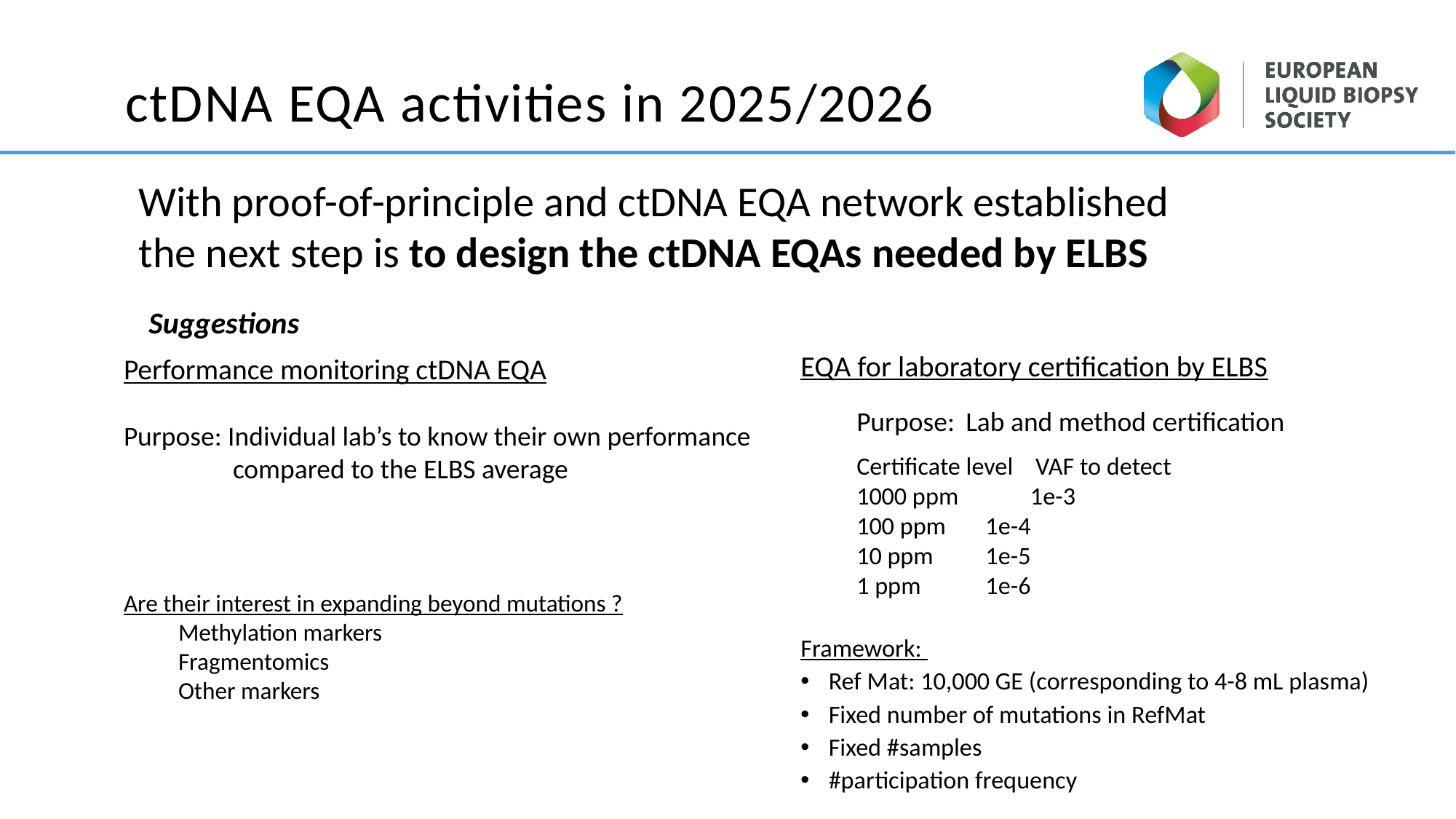

# ctDNA EQA activities in 2025/2026
With proof-of-principle and ctDNA EQA network established
the next step is to design the ctDNA EQAs needed by ELBS
Suggestions
Performance monitoring ctDNA EQA

Purpose: Individual lab’s to know their own performance
	compared to the ELBS average

Are their interest in expanding beyond mutations ?
Methylation markers
Fragmentomics
Other markers
EQA for laboratory certification by ELBS

Certificate level		VAF to detect
1000 ppm 		       1e-3
100 ppm		       1e-4
10 ppm		       1e-5
1 ppm		       1e-6

Framework:
Ref Mat: 10,000 GE (corresponding to 4-8 mL plasma)
Fixed number of mutations in RefMat
Fixed #samples
#participation frequency

Purpose:	Lab and method certification